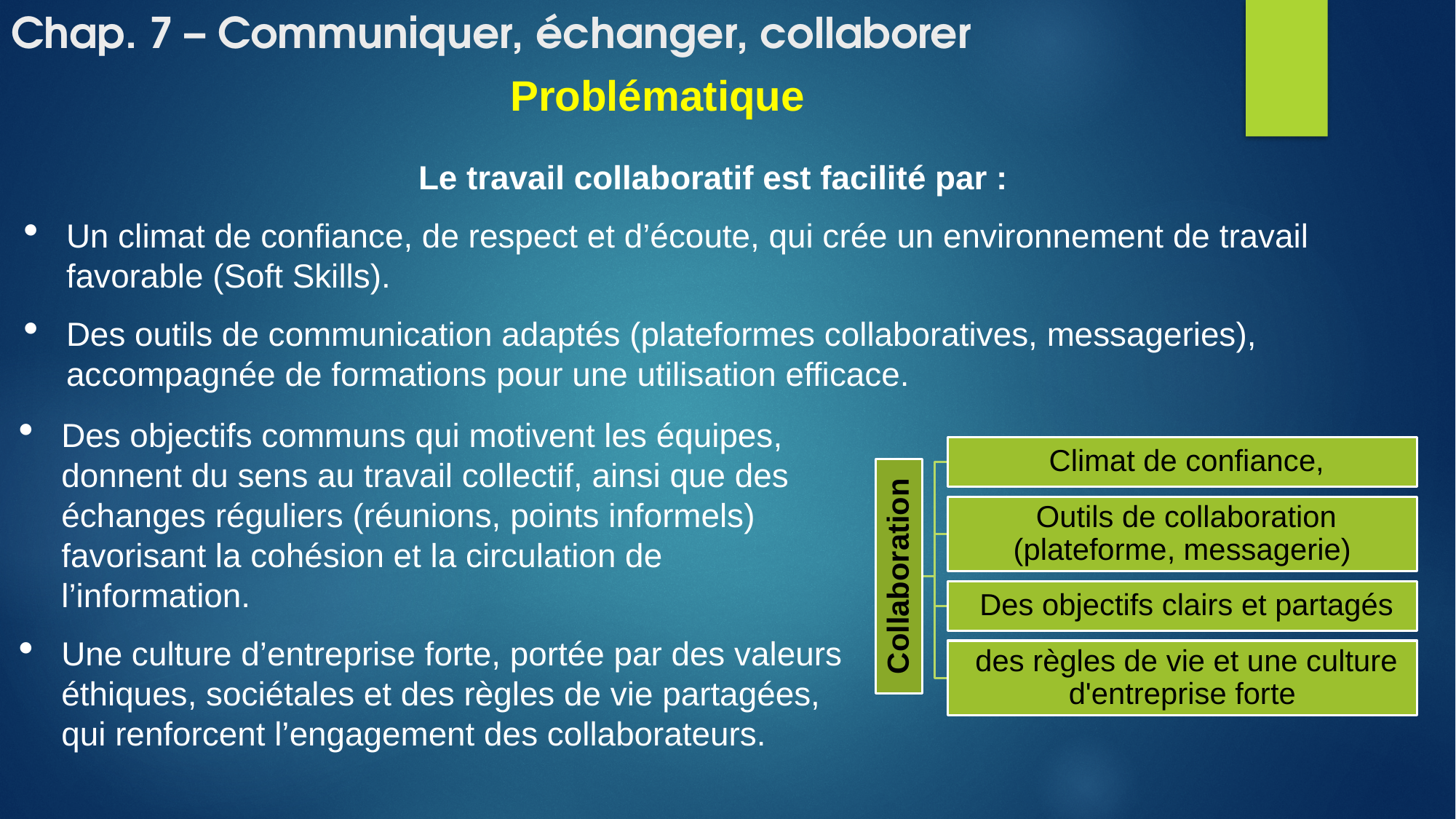

# Chap. 7 – Communiquer, échanger, collaborer
Problématique
Le travail collaboratif est facilité par :
Un climat de confiance, de respect et d’écoute, qui crée un environnement de travail favorable (Soft Skills).
Des outils de communication adaptés (plateformes collaboratives, messageries), accompagnée de formations pour une utilisation efficace.

Collaboration
 Climat de confiance,
 Outils de collaboration (plateforme, messagerie)
 Des objectifs clairs et partagés
 des règles de vie et une culture d'entreprise forte
Des objectifs communs qui motivent les équipes, donnent du sens au travail collectif, ainsi que des échanges réguliers (réunions, points informels) favorisant la cohésion et la circulation de l’information.
Une culture d’entreprise forte, portée par des valeurs éthiques, sociétales et des règles de vie partagées, qui renforcent l’engagement des collaborateurs.